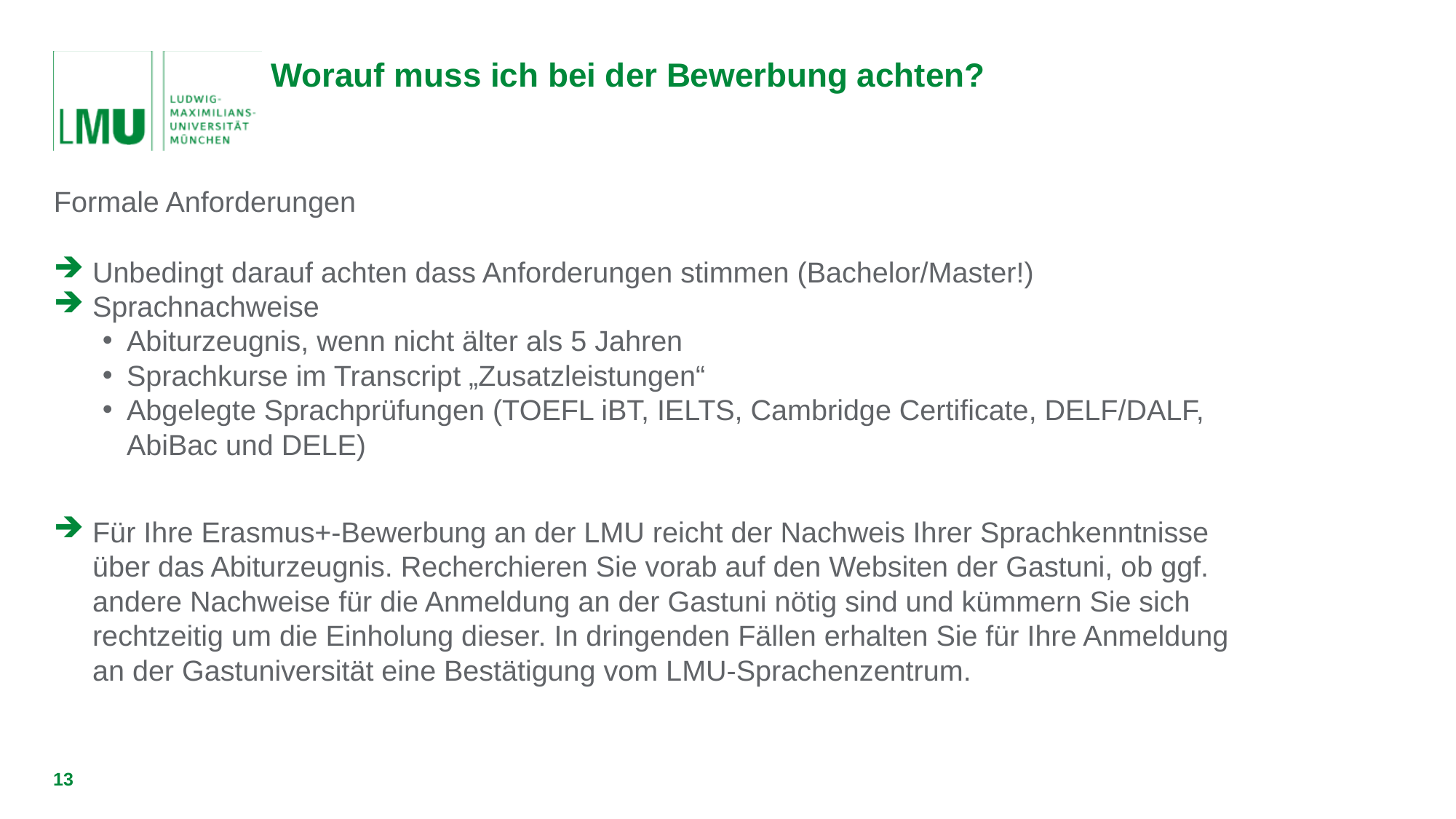

# Worauf muss ich bei der Bewerbung achten?
Formale Anforderungen
Unbedingt darauf achten dass Anforderungen stimmen (Bachelor/Master!)
Sprachnachweise
Abiturzeugnis, wenn nicht älter als 5 Jahren
Sprachkurse im Transcript „Zusatzleistungen“
Abgelegte Sprachprüfungen (TOEFL iBT, IELTS, Cambridge Certificate, DELF/DALF, AbiBac und DELE)

Für Ihre Erasmus+-Bewerbung an der LMU reicht der Nachweis Ihrer Sprachkenntnisse über das Abiturzeugnis. Recherchieren Sie vorab auf den Websiten der Gastuni, ob ggf. andere Nachweise für die Anmeldung an der Gastuni nötig sind und kümmern Sie sich rechtzeitig um die Einholung dieser. In dringenden Fällen erhalten Sie für Ihre Anmeldung an der Gastuniversität eine Bestätigung vom LMU-Sprachenzentrum.
13